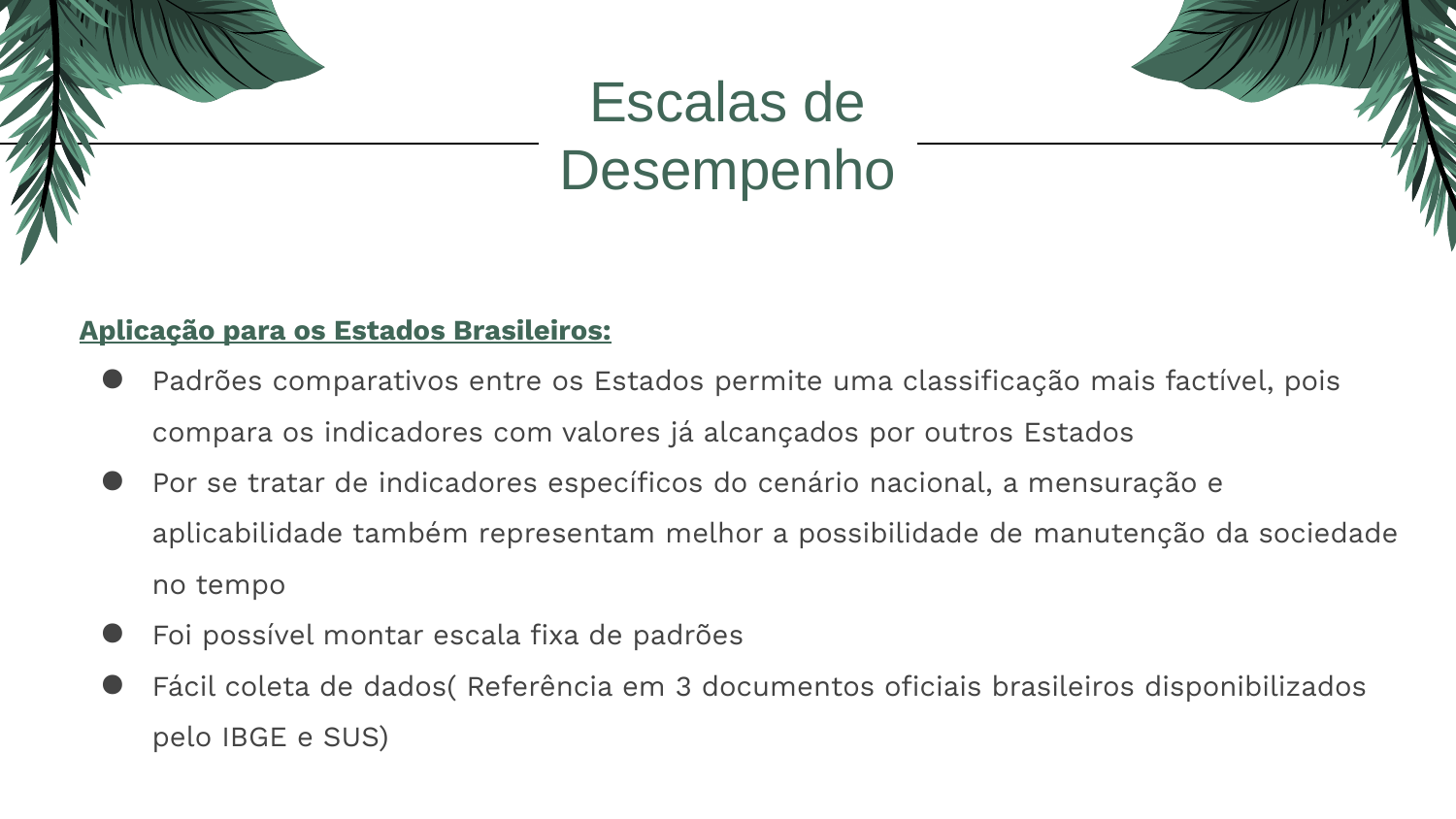

# Escalas de Desempenho

Aplicação para os Estados Brasileiros:
Padrões comparativos entre os Estados permite uma classificação mais factível, pois compara os indicadores com valores já alcançados por outros Estados
Por se tratar de indicadores específicos do cenário nacional, a mensuração e aplicabilidade também representam melhor a possibilidade de manutenção da sociedade no tempo
Foi possível montar escala fixa de padrões
Fácil coleta de dados( Referência em 3 documentos oficiais brasileiros disponibilizados pelo IBGE e SUS)